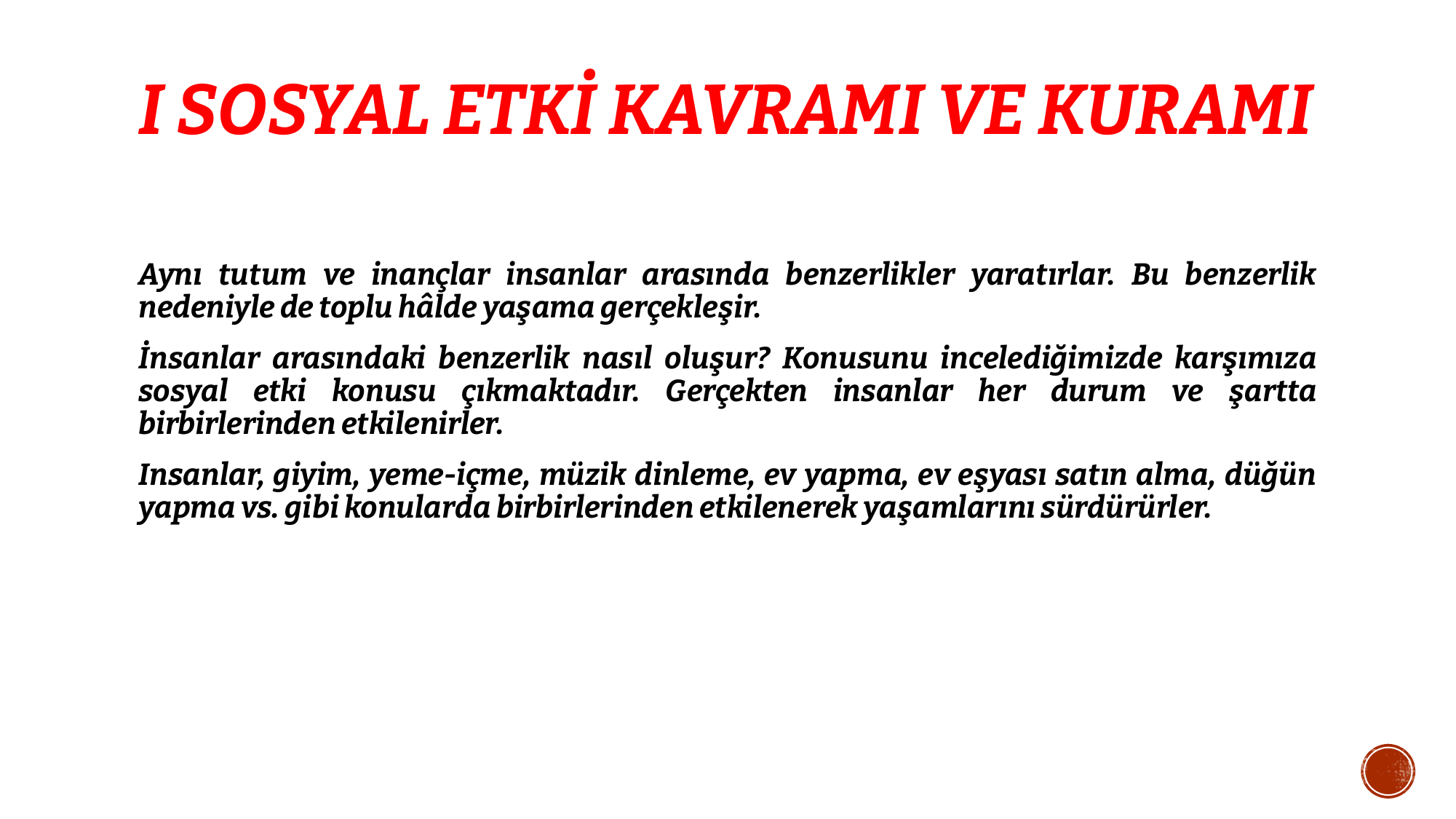

# I SOSYAL ETKİ KAVRAMI VE KURAMI
Aynı tutum ve inançlar insanlar arasında benzerlikler yaratırlar. Bu benzerlik nedeniyle de toplu hâlde yaşama gerçekleşir.
İnsanlar arasındaki benzerlik nasıl oluşur? Konusunu incelediğimizde karşımıza sosyal etki konusu çıkmaktadır. Gerçekten insanlar her durum ve şartta birbirlerinden etkilenirler.
Insanlar, giyim, yeme-içme, müzik dinleme, ev yapma, ev eşyası satın alma, düğün yapma vs. gibi konularda birbirlerinden etkilenerek yaşamlarını sürdürürler.